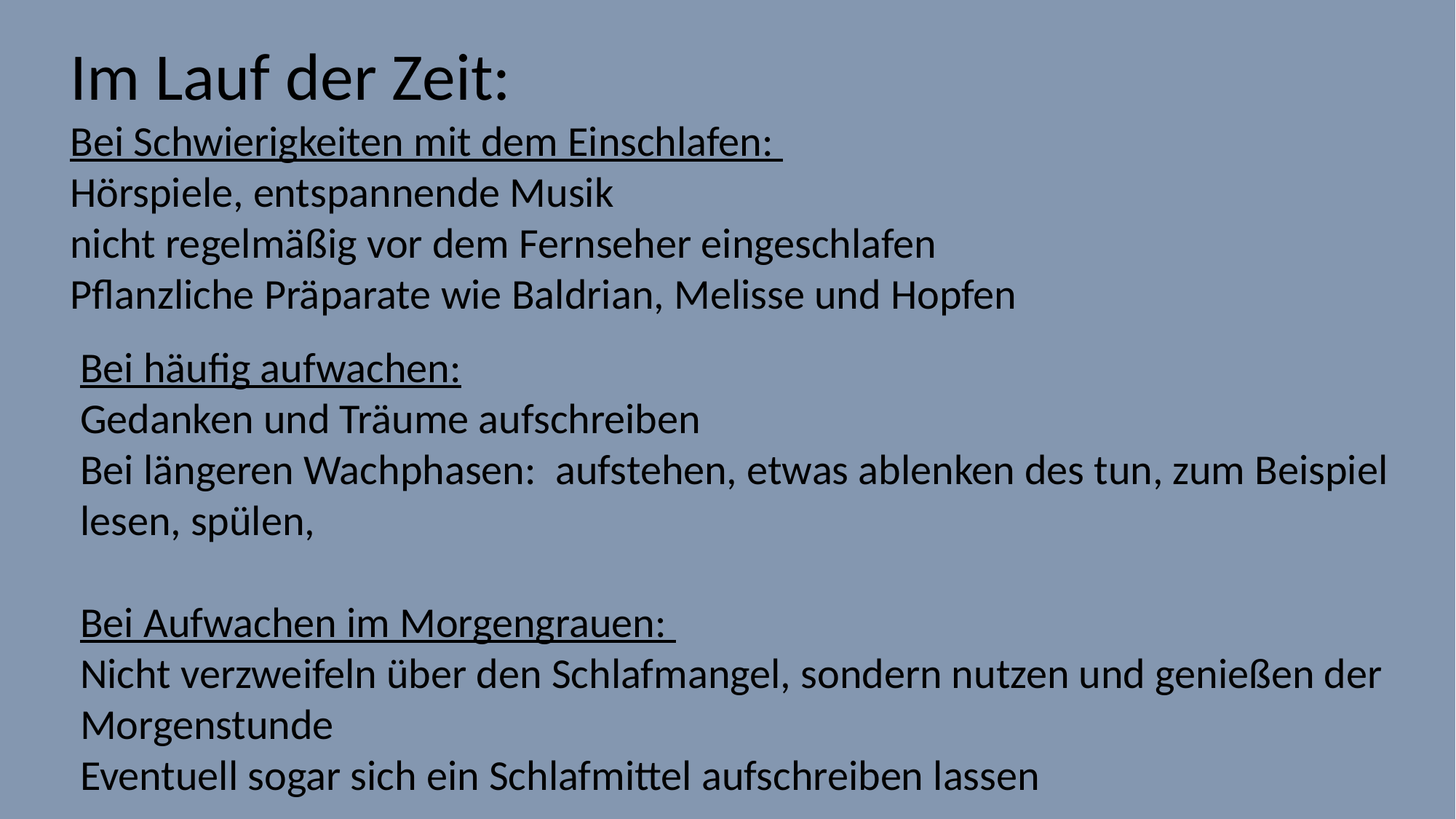

Im Lauf der Zeit:
Bei Schwierigkeiten mit dem Einschlafen:
Hörspiele, entspannende Musik
nicht regelmäßig vor dem Fernseher eingeschlafen
Pflanzliche Präparate wie Baldrian, Melisse und Hopfen
Bei häufig aufwachen:
Gedanken und Träume aufschreiben
Bei längeren Wachphasen:  aufstehen, etwas ablenken des tun, zum Beispiel lesen, spülen,

Bei Aufwachen im Morgengrauen:
Nicht verzweifeln über den Schlafmangel, sondern nutzen und genießen der Morgenstunde
Eventuell sogar sich ein Schlafmittel aufschreiben lassen